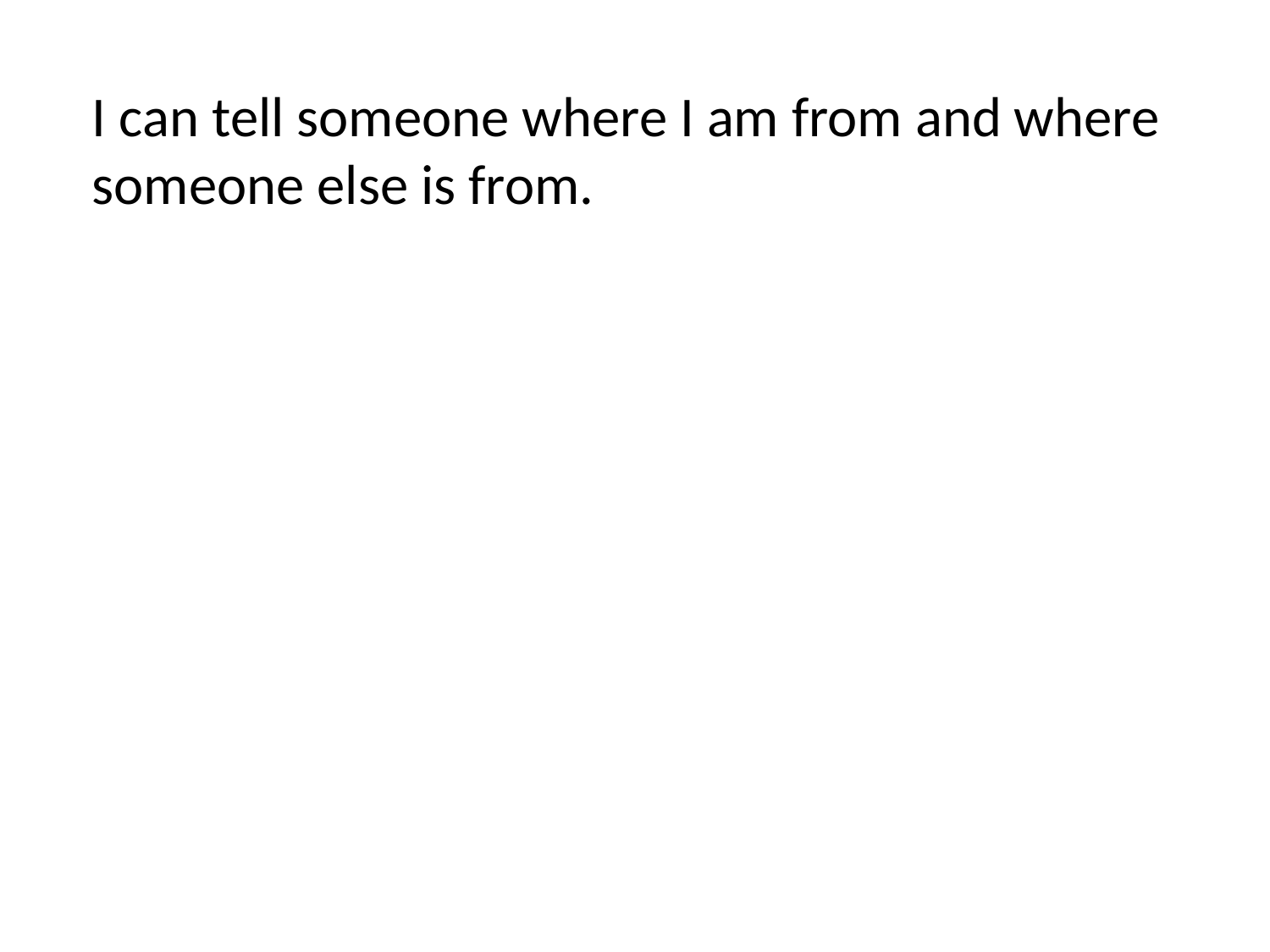

I can tell someone where I am from and where
someone else is from.